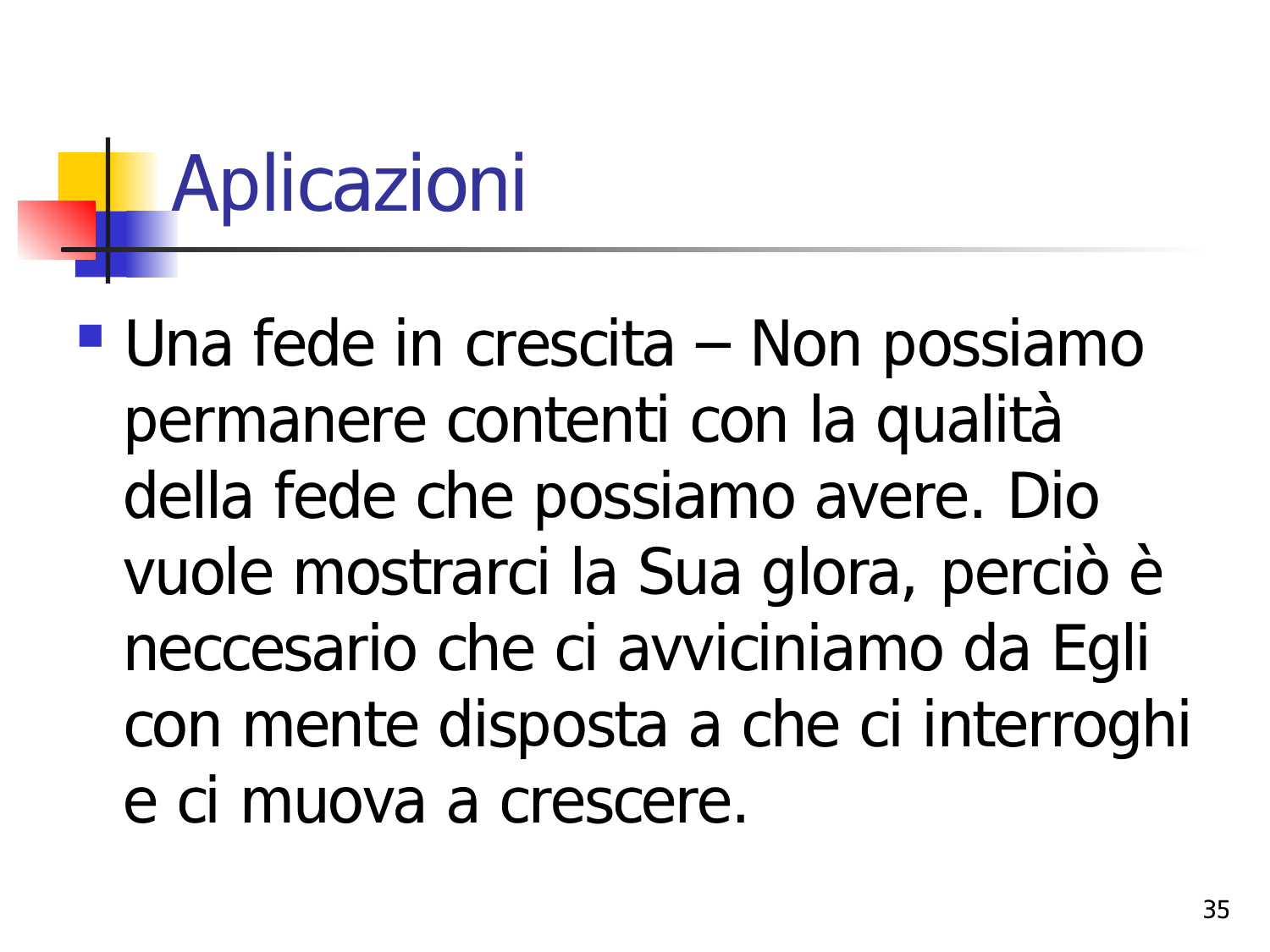

# Aplicazioni
Una fede in crescita – Non possiamo permanere contenti con la qualità della fede che possiamo avere. Dio vuole mostrarci la Sua glora, perciò è neccesario che ci avviciniamo da Egli con mente disposta a che ci interroghi e ci muova a crescere.
35